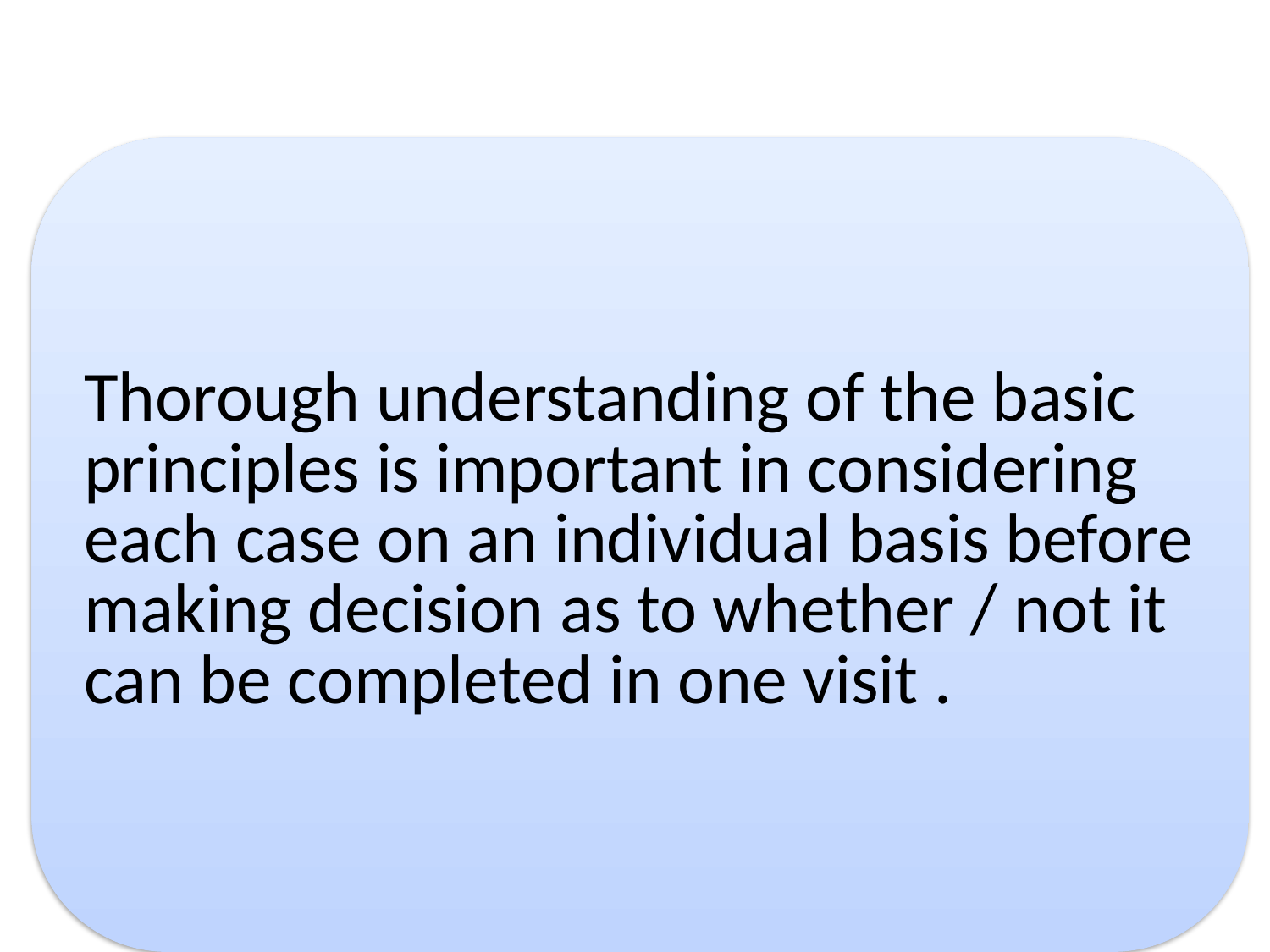

#
Thorough understanding of the basic principles is important in considering each case on an individual basis before making decision as to whether / not it can be completed in one visit .